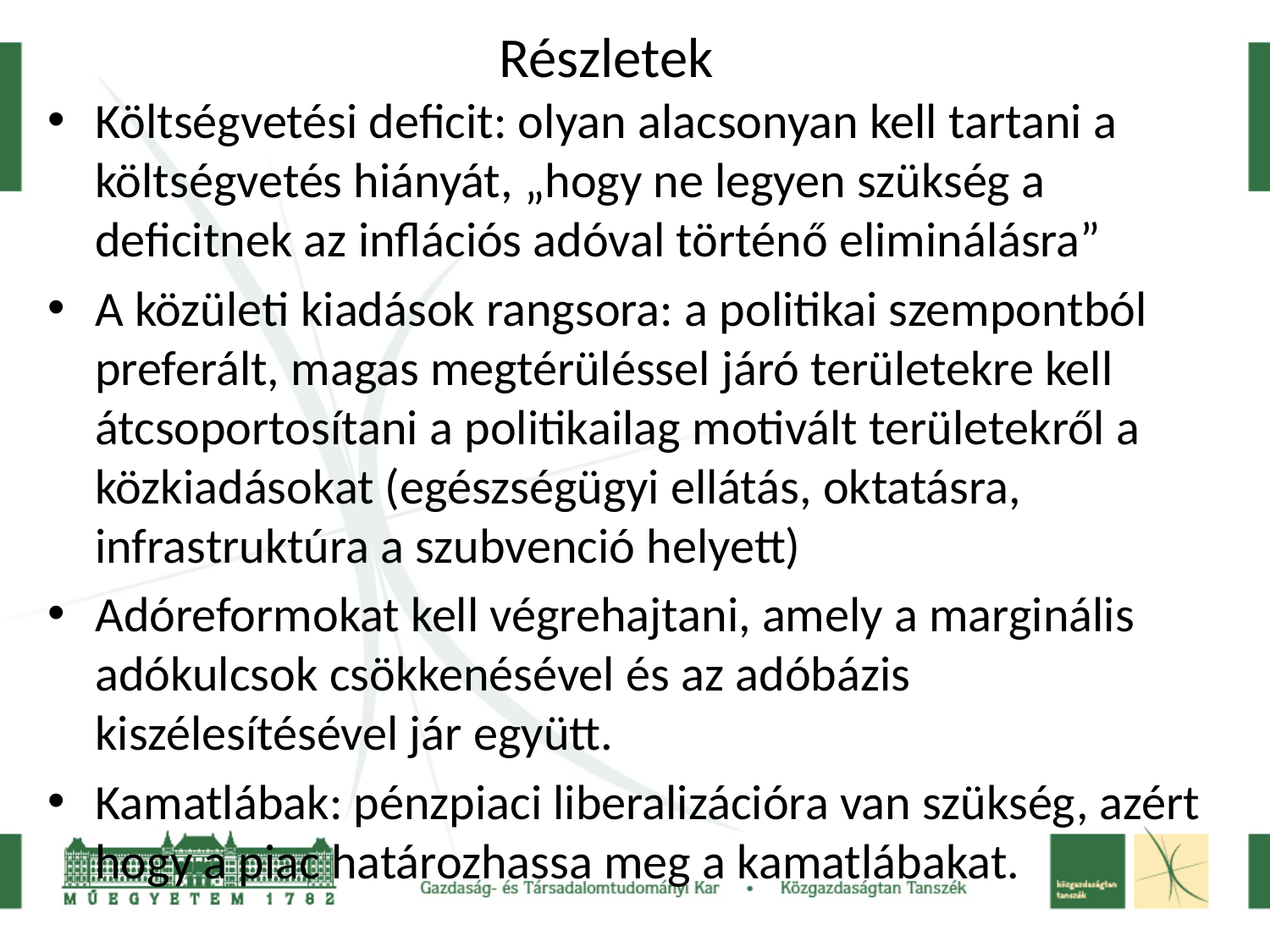

# Részletek
Költségvetési deficit: olyan alacsonyan kell tartani a költségvetés hiányát, „hogy ne legyen szükség a deficitnek az inflációs adóval történő eliminálásra”
A közületi kiadások rangsora: a politikai szempontból preferált, magas megtérüléssel járó területekre kell átcsoportosítani a politikailag motivált területekről a közkiadásokat (egészségügyi ellátás, oktatásra, infrastruktúra a szubvenció helyett)
Adóreformokat kell végrehajtani, amely a marginális adókulcsok csökkenésével és az adóbázis kiszélesítésével jár együtt.
Kamatlábak: pénzpiaci liberalizációra van szükség, azért hogy a piac határozhassa meg a kamatlábakat.